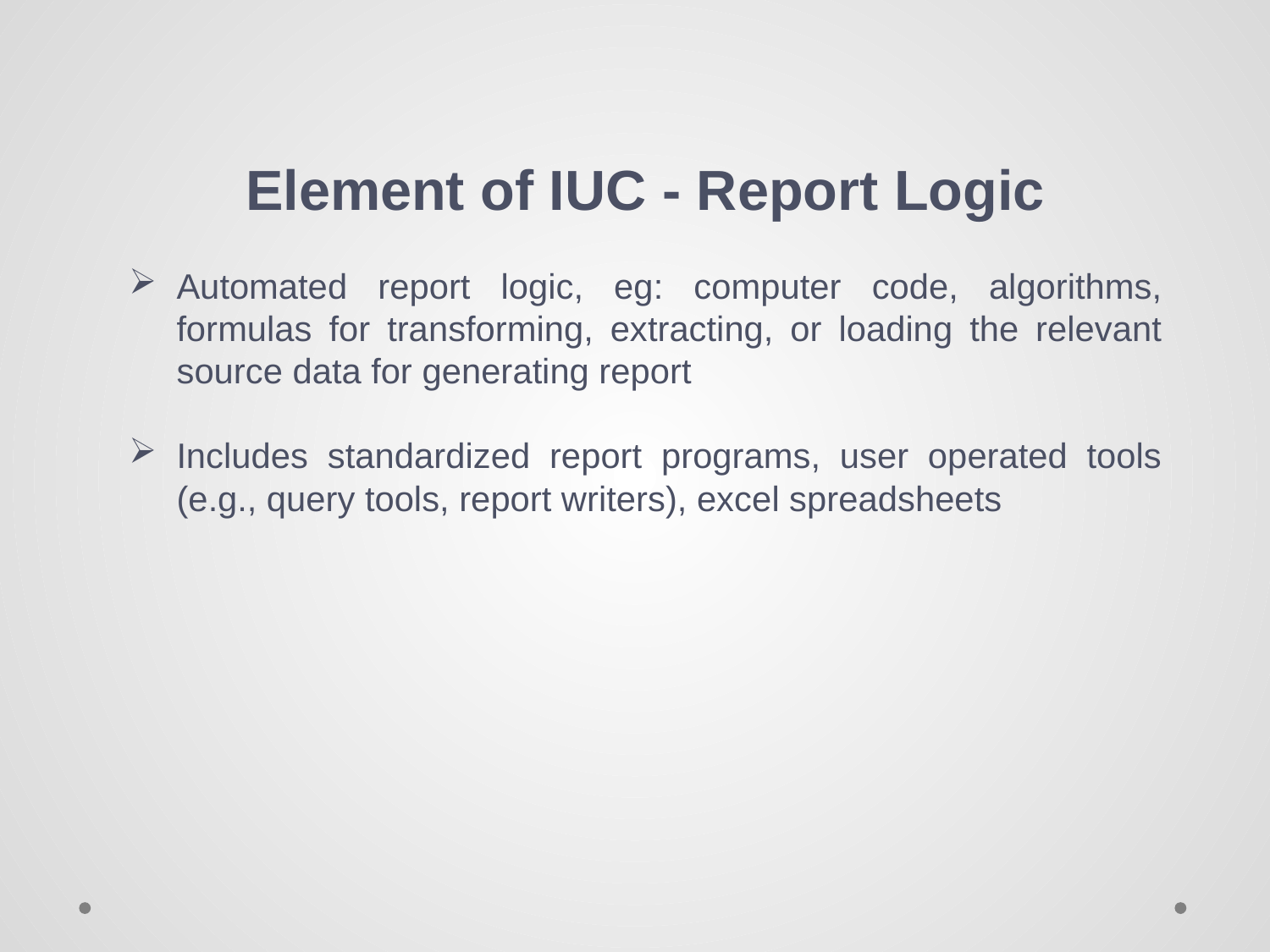

Element of IUC - Report Logic

Automated report logic, eg: computer code, algorithms, formulas for transforming, extracting, or loading the relevant source data for generating report

Includes standardized report programs, user operated tools (e.g., query tools, report writers), excel spreadsheets